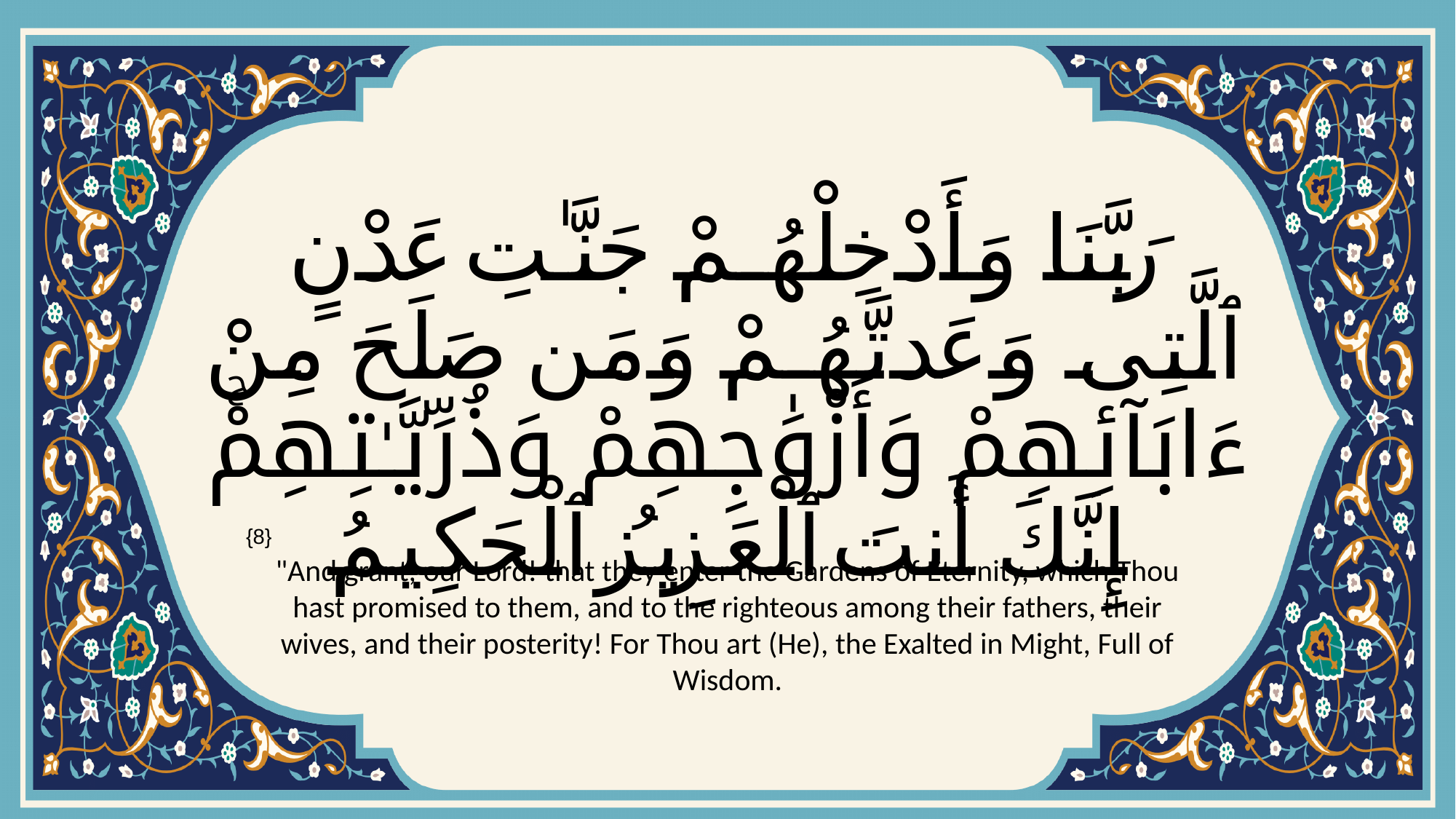

# رَبَّنَا وَأَدْخِلْهُمْ جَنَّـٰتِ عَدْنٍ ٱلَّتِى وَعَدتَّهُمْ وَمَن صَلَحَ مِنْ ءَابَآئِهِمْ وَأَزْوَٰجِهِمْ وَذُرِّيَّـٰتِهِمْۚ إِنَّكَ أَنتَ ٱلْعَزِيزُ ٱلْحَكِيمُ
{8}
"And grant, our Lord! that they enter the Gardens of Eternity, which Thou hast promised to them, and to the righteous among their fathers, their wives, and their posterity! For Thou art (He), the Exalted in Might, Full of Wisdom.